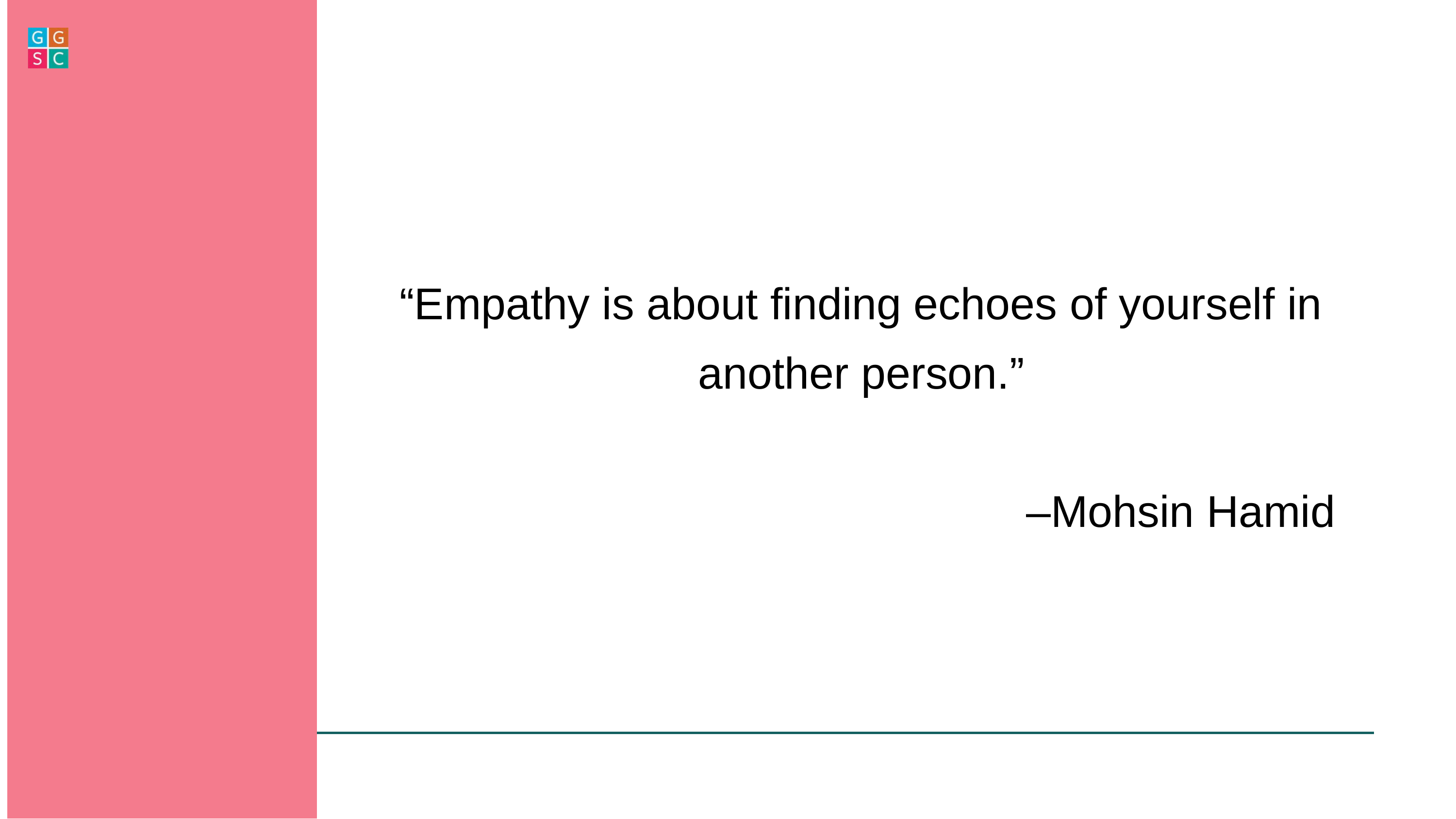

“Empathy is about finding echoes of yourself in another person.”

–Mohsin Hamid